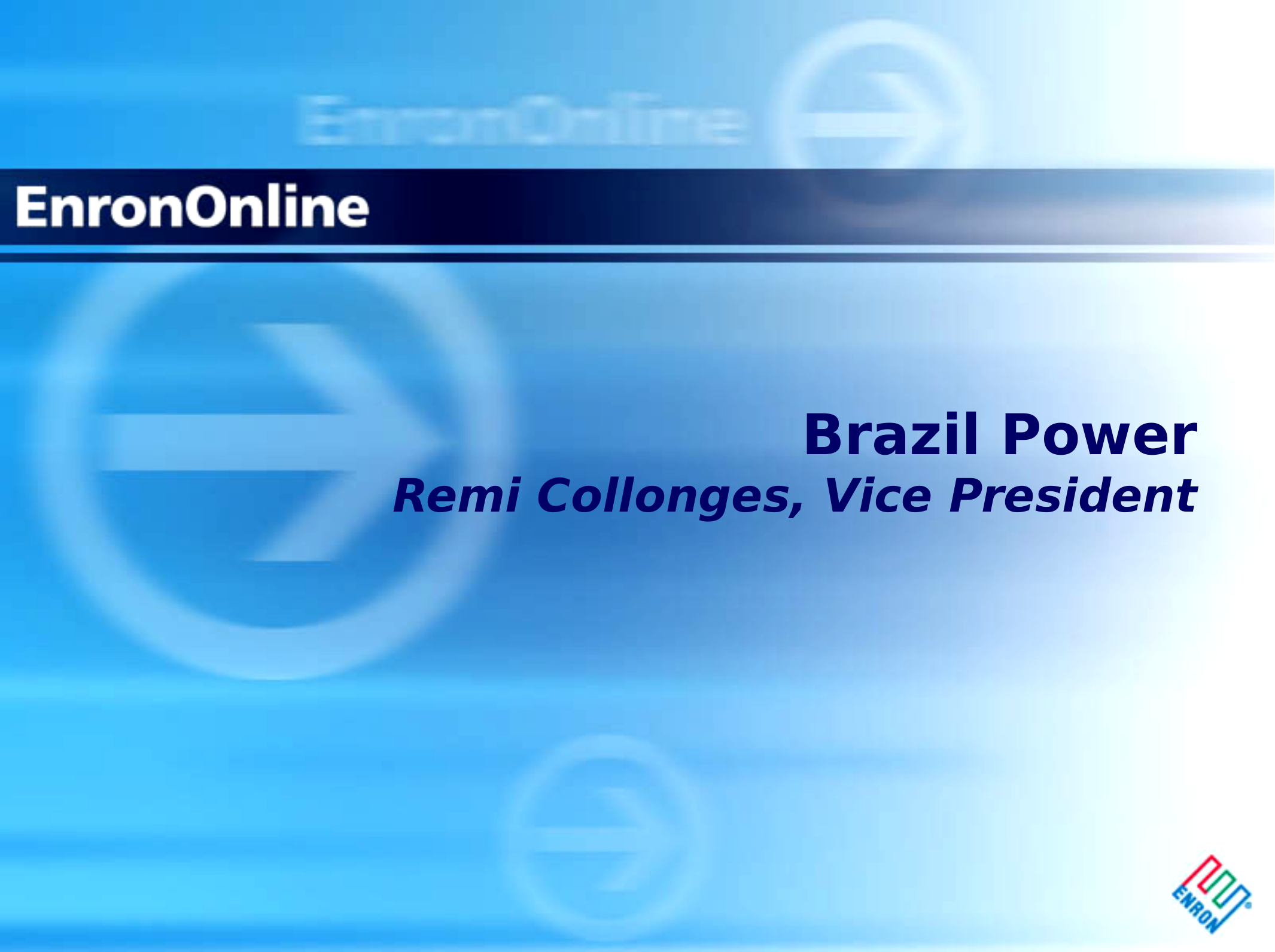

1
# Brazil Power Remi Collonges, Vice President